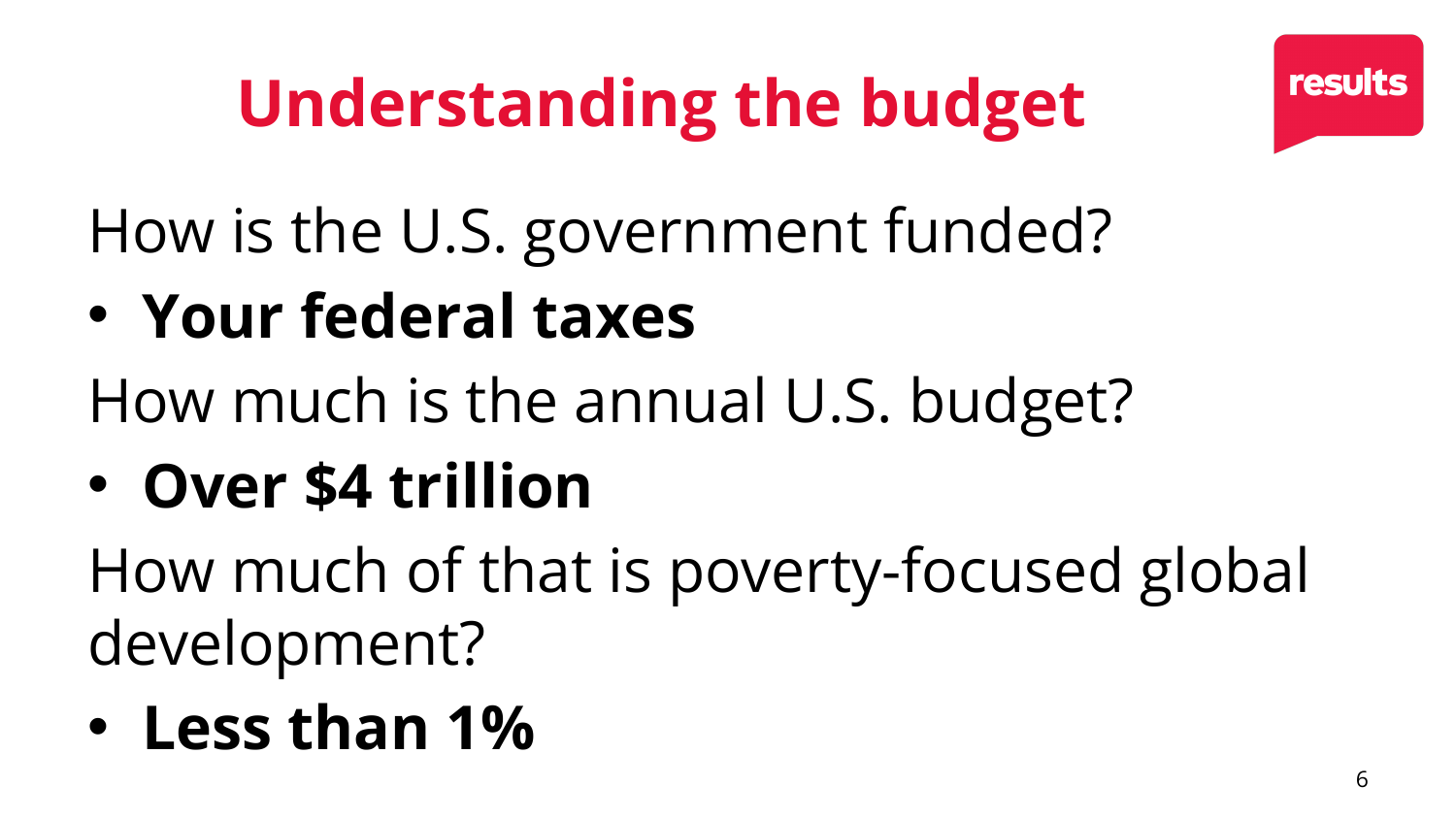

# Understanding the budget
How is the U.S. government funded?
Your federal taxes
How much is the annual U.S. budget?
Over $4 trillion
How much of that is poverty-focused global development?
Less than 1%
6